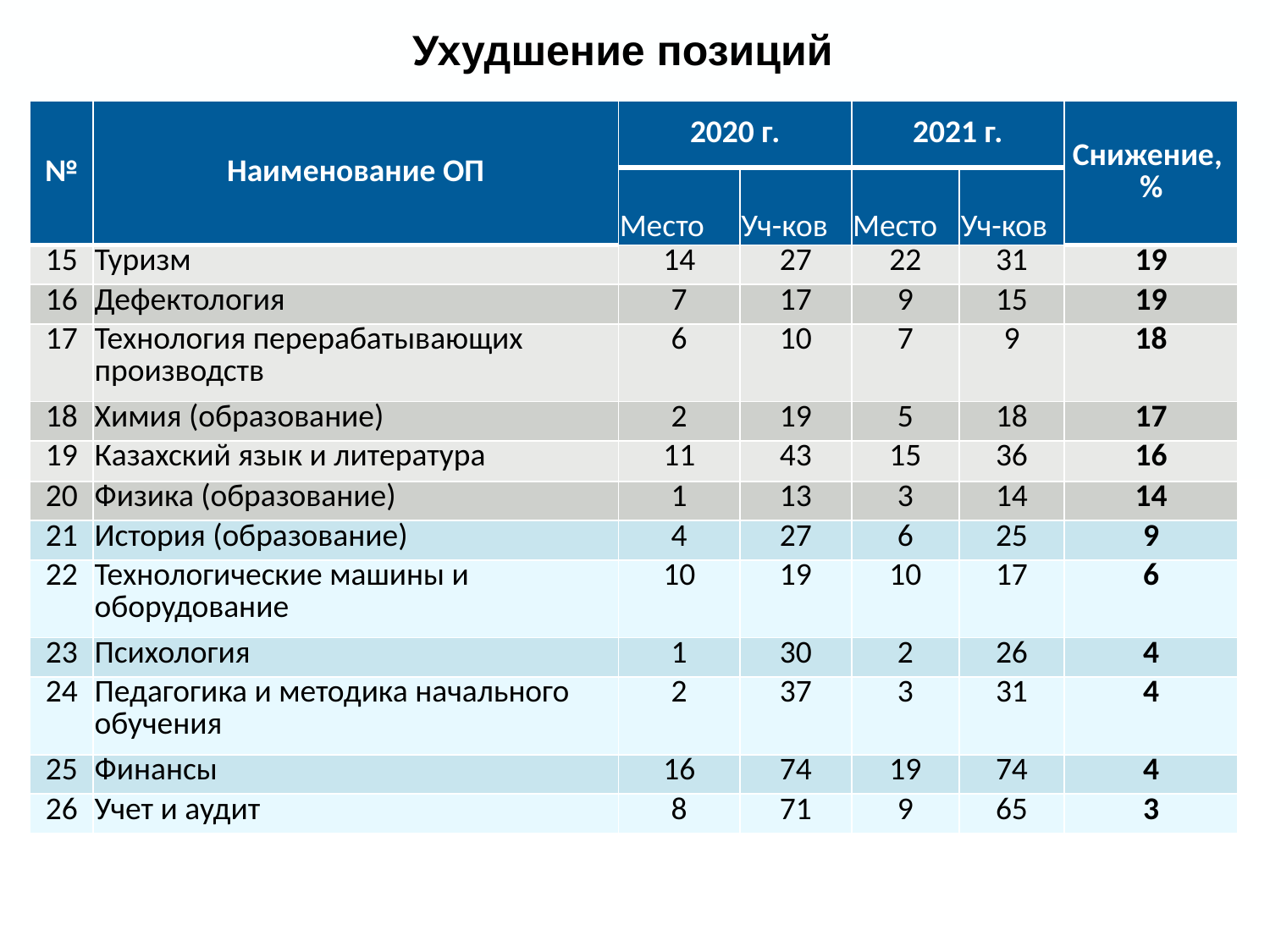

Ухудшение позиций
| № | Наименование ОП | 2020 г. |  | 2021 г. |  | Снижение, % |
| --- | --- | --- | --- | --- | --- | --- |
|  |  | Место | Уч-ков | Место | Уч-ков |  |
| 15 | Туризм | 14 | 27 | 22 | 31 | 19 |
| 16 | Дефектология | 7 | 17 | 9 | 15 | 19 |
| 17 | Технология перерабатывающих производств | 6 | 10 | 7 | 9 | 18 |
| 18 | Химия (образование) | 2 | 19 | 5 | 18 | 17 |
| 19 | Казахский язык и литература | 11 | 43 | 15 | 36 | 16 |
| 20 | Физика (образование) | 1 | 13 | 3 | 14 | 14 |
| 21 | История (образование) | 4 | 27 | 6 | 25 | 9 |
| 22 | Технологические машины и оборудование | 10 | 19 | 10 | 17 | 6 |
| 23 | Психология | 1 | 30 | 2 | 26 | 4 |
| 24 | Педагогика и методика начального обучения | 2 | 37 | 3 | 31 | 4 |
| 25 | Финансы | 16 | 74 | 19 | 74 | 4 |
| 26 | Учет и аудит | 8 | 71 | 9 | 65 | 3 |